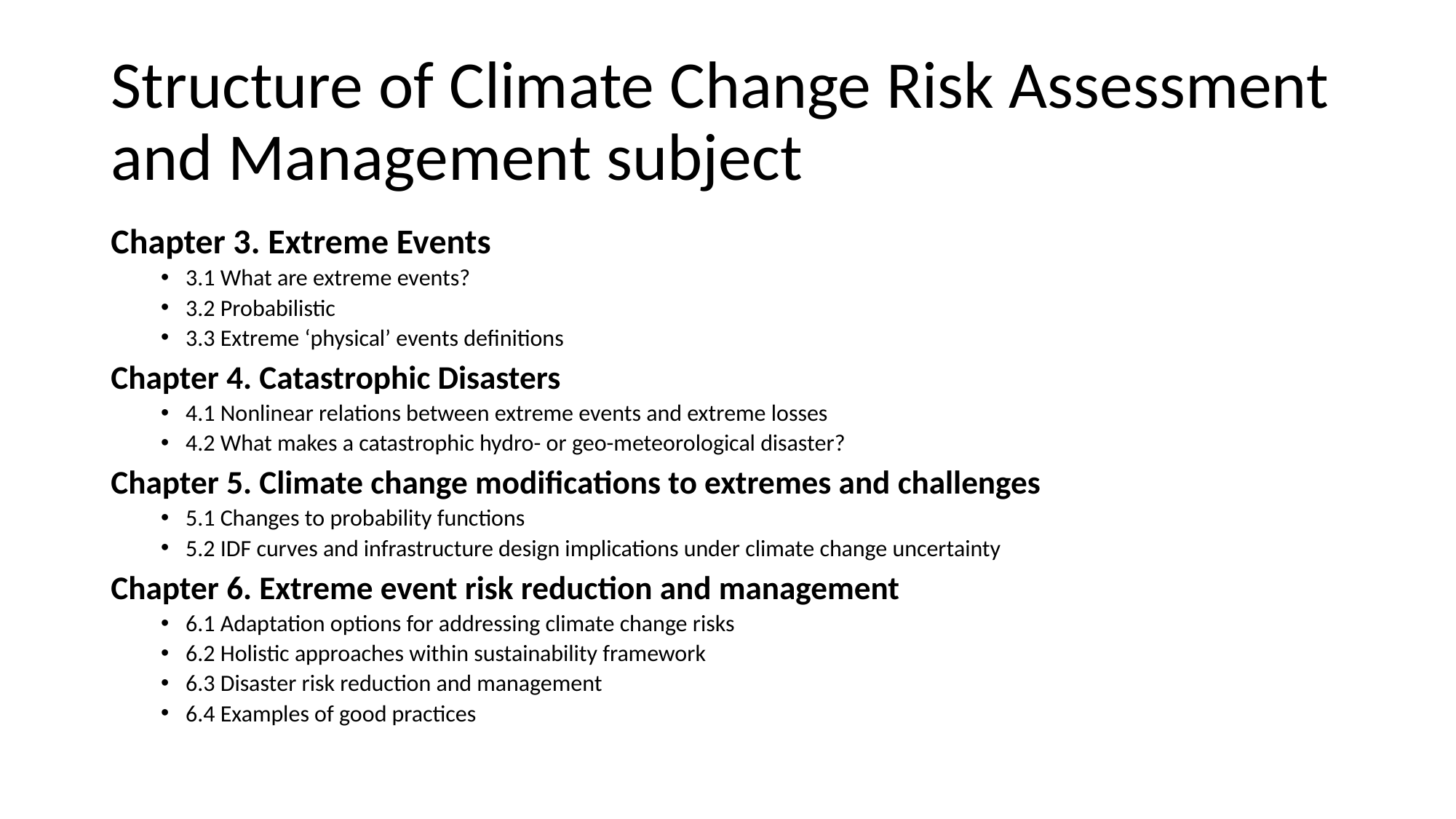

# Structure of Climate Change Risk Assessment and Management subject
Chapter 3. Extreme Events
3.1 What are extreme events?
3.2 Probabilistic
3.3 Extreme ‘physical’ events definitions
Chapter 4. Catastrophic Disasters
4.1 Nonlinear relations between extreme events and extreme losses
4.2 What makes a catastrophic hydro- or geo-meteorological disaster?
Chapter 5. Climate change modifications to extremes and challenges
5.1 Changes to probability functions
5.2 IDF curves and infrastructure design implications under climate change uncertainty
Chapter 6. Extreme event risk reduction and management
6.1 Adaptation options for addressing climate change risks
6.2 Holistic approaches within sustainability framework
6.3 Disaster risk reduction and management
6.4 Examples of good practices